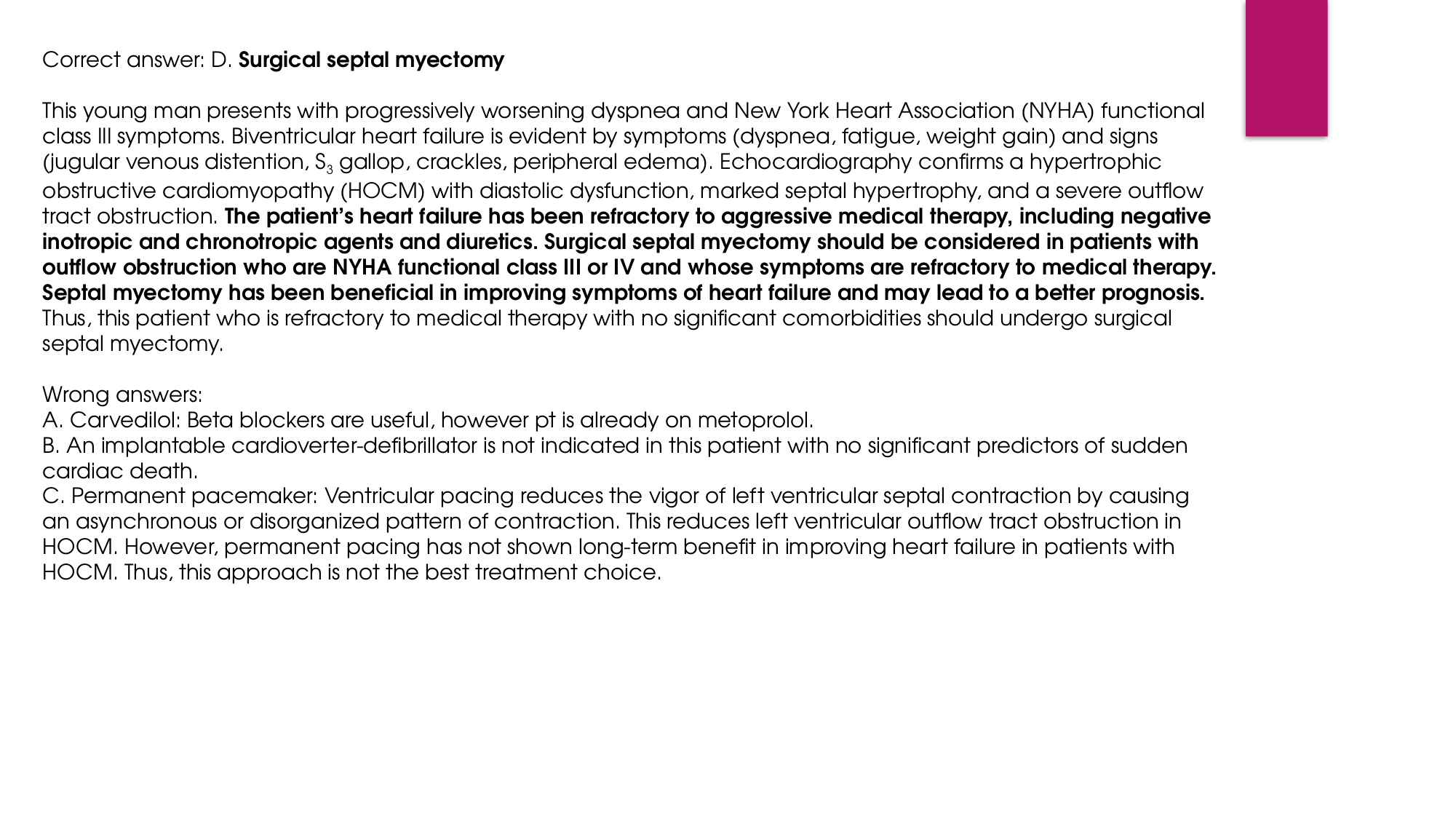

Correct answer: D. Surgical septal myectomy

This young man presents with progressively worsening dyspnea and New York Heart Association (NYHA) functional class III symptoms. Biventricular heart failure is evident by symptoms (dyspnea, fatigue, weight gain) and signs (jugular venous distention, S3 gallop, crackles, peripheral edema). Echocardiography confirms a hypertrophic obstructive cardiomyopathy (HOCM) with diastolic dysfunction, marked septal hypertrophy, and a severe outflow tract obstruction. The patient’s heart failure has been refractory to aggressive medical therapy, including negative inotropic and chronotropic agents and diuretics. Surgical septal myectomy should be considered in patients with outflow obstruction who are NYHA functional class III or IV and whose symptoms are refractory to medical therapy. Septal myectomy has been beneficial in improving symptoms of heart failure and may lead to a better prognosis. Thus, this patient who is refractory to medical therapy with no significant comorbidities should undergo surgical septal myectomy.

Wrong answers:
A. Carvedilol: Beta blockers are useful, however pt is already on metoprolol.
B. An implantable cardioverter-defibrillator is not indicated in this patient with no significant predictors of sudden cardiac death.
C. Permanent pacemaker: Ventricular pacing reduces the vigor of left ventricular septal contraction by causing an asynchronous or disorganized pattern of contraction. This reduces left ventricular outflow tract obstruction in HOCM. However, permanent pacing has not shown long-term benefit in improving heart failure in patients with HOCM. Thus, this approach is not the best treatment choice.